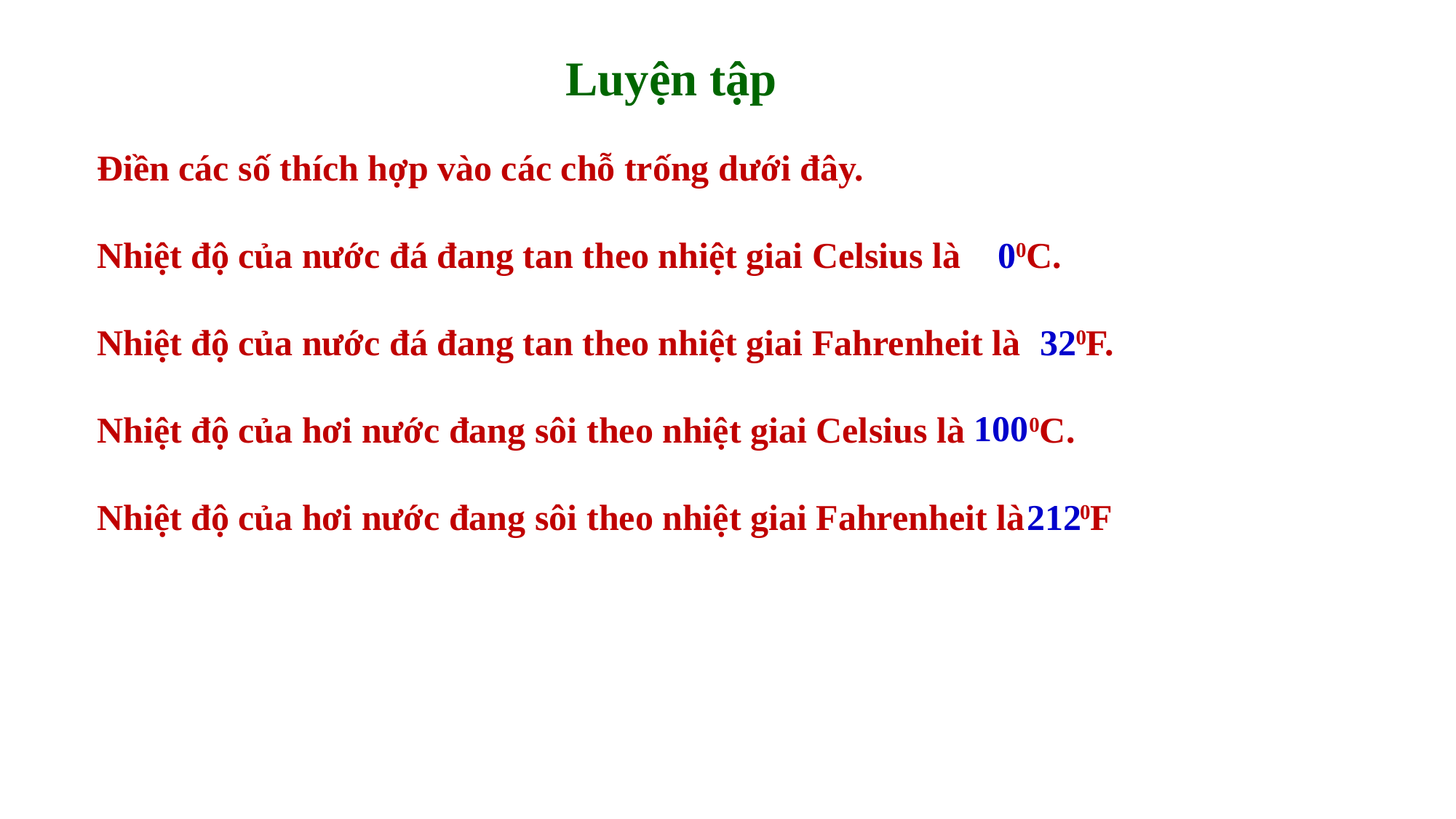

Luyện tập
Điền các số thích hợp vào các chỗ trống dưới đây.

Nhiệt độ của nước đá đang tan theo nhiệt giai Celsius là      0C.

Nhiệt độ của nước đá đang tan theo nhiệt giai Fahrenheit là      0F.

Nhiệt độ của hơi nước đang sôi theo nhiệt giai Celsius là       0C.

Nhiệt độ của hơi nước đang sôi theo nhiệt giai Fahrenheit là      0F

0
32
100
212